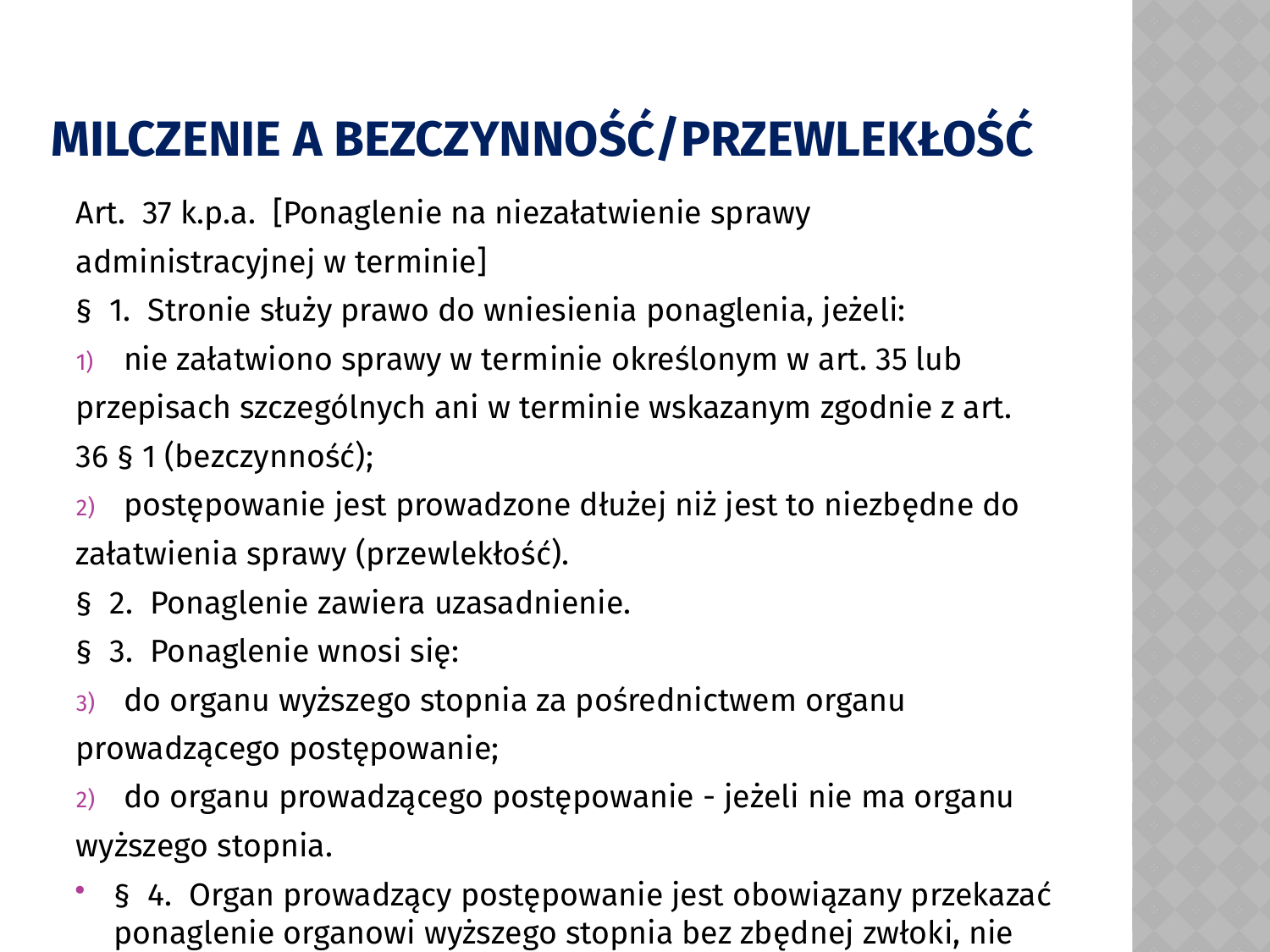

# MILCZENIE A BEZCZYNNOŚĆ/przewlekłość
Art.  37 k.p.a.  [Ponaglenie na niezałatwienie sprawy
administracyjnej w terminie]
§  1.  Stronie służy prawo do wniesienia ponaglenia, jeżeli:
nie załatwiono sprawy w terminie określonym w art. 35 lub
przepisach szczególnych ani w terminie wskazanym zgodnie z art.
36 § 1 (bezczynność);
postępowanie jest prowadzone dłużej niż jest to niezbędne do
załatwienia sprawy (przewlekłość).
§  2.  Ponaglenie zawiera uzasadnienie.
§  3.  Ponaglenie wnosi się:
do organu wyższego stopnia za pośrednictwem organu
prowadzącego postępowanie;
do organu prowadzącego postępowanie - jeżeli nie ma organu
wyższego stopnia.
§  4.  Organ prowadzący postępowanie jest obowiązany przekazać ponaglenie organowi wyższego stopnia bez zbędnej zwłoki, nie później niż w terminie siedmiu dni od dnia jego otrzymania. Organ przekazuje ponaglenie wraz z niezbędnymi odpisami akt sprawy. Odpisy mogą zostać sporządzone w formie dokumentu elektronicznego. Przekazując ponaglenie, organ jest obowiązany ustosunkować się do niego.
§  5.  Organ, o którym mowa w § 3, rozpatruje ponaglenie w terminie siedmiu dni od dnia jego otrzymania.
§  6.  Organ rozpatrujący ponaglenie wydaje postanowienie, w którym:1) wskazuje, czy organ rozpatrujący sprawę dopuścił się bezczynności lub przewlekłego prowadzenia postępowania, stwierdzając jednocześnie, czy miało ono miejsce z rażącym naruszeniem prawa;
2) w przypadku stwierdzenia bezczynności lub przewlekłości:a) zobowiązuje organ rozpatrujący sprawę do załatwienia sprawy, wyznaczając termin do jej załatwienia, jeżeli postępowanie jest niezakończone,
b) zarządza wyjaśnienie przyczyn i ustalenie osób winnych bezczynności lub przewlekłości, a w razie potrzeby także podjęcie środków zapobiegających bezczynności lub przewlekłości w przyszłości.
§  7.  Organ rozpatrujący ponaglenie może z urzędu zmienić postanowienie, o którym mowa w § 6, wyznaczając dłuższy termin zakończenia postępowania, jeżeli wyjdą na jaw istotne dla sprawy nowe okoliczności faktyczne lub nowe dowody, wymagające dłuższego postępowania, nieznane w momencie wyznaczania terminu.
§  8.  W przypadku, o którym mowa w § 3 pkt 2, przepisów § 4, 6 i 7 nie stosuje się. W przypadku stwierdzenia bezczynności lub przewlekłości organ prowadzący postępowanie niezwłocznie załatwia sprawę oraz zarządza wyjaśnienie przyczyn i ustalenie osób winnych bezczynności lub przewlekłości, a w razie potrzeby także podjęcie środków zapobiegających bezczynności lub przewlekłości w przyszłości.